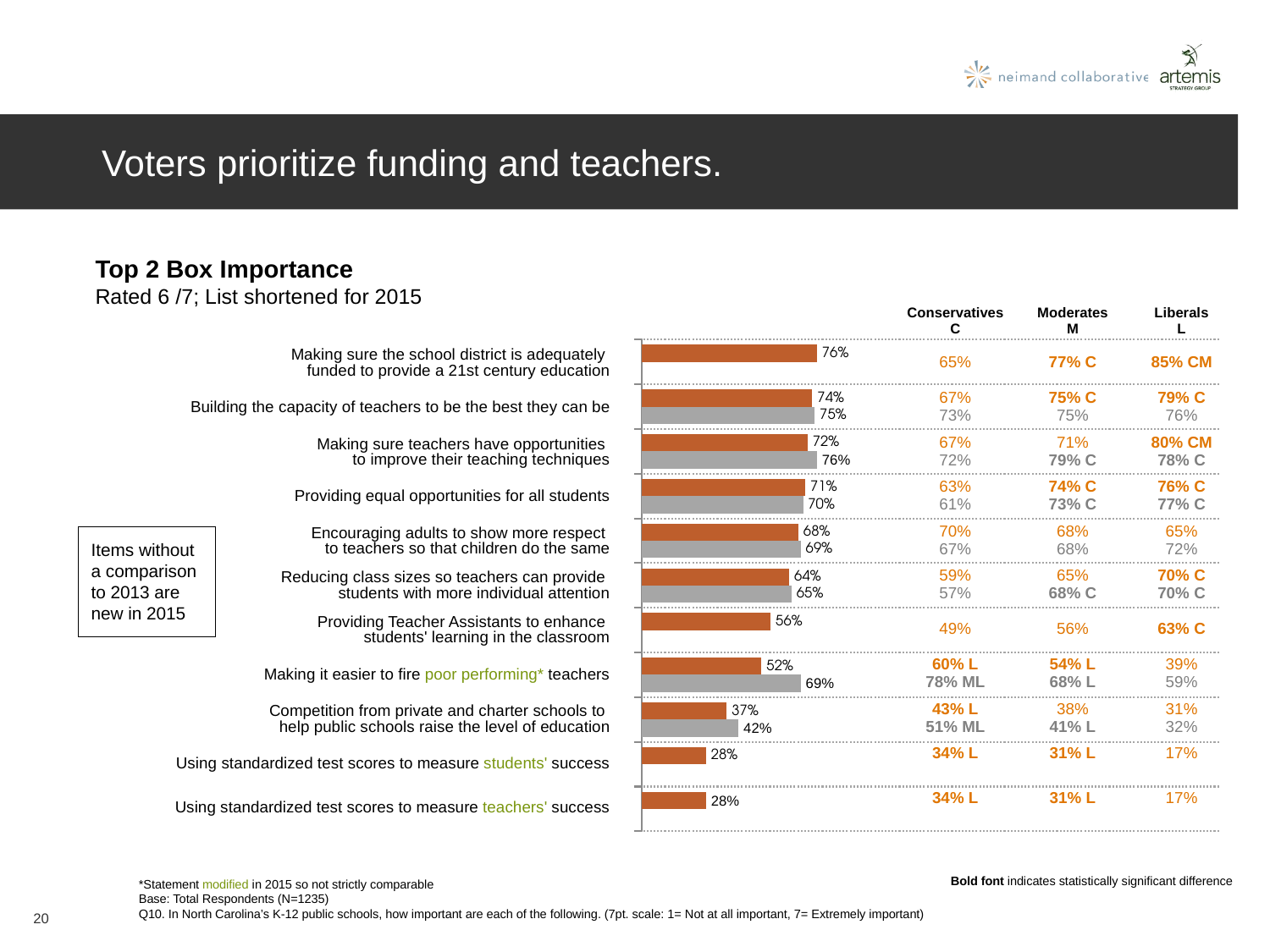

# Voters prioritize funding and teachers.
Top 2 Box Importance
Rated 6 /7; List shortened for 2015
| Conservatives C | Moderates M | Liberals L |
| --- | --- | --- |
| 65% | 77% C | 85% CM |
| 67% 73% | 75% C 75% | 79% C 76% |
| 67% 72% | 71% 79% C | 80% CM 78% C |
| 63% 61% | 74% C 73% C | 76% C 77% C |
| 70% 67% | 68% 68% | 65% 72% |
| 59% 57% | 65% 68% C | 70% C 70% C |
| 49% | 56% | 63% C |
| 60% L 78% ML | 54% L 68% L | 39% 59% |
| 43% L 51% ML | 38% 41% L | 31% 32% |
| 34% L | 31% L | 17% |
| 34% L | 31% L | 17% |

### Chart

| Category | 2015 | 2013 |
|---|---|---|
|  | 0.76 | None |
| 0.75 | 0.74 | 0.75 |
| 0.76 | 0.72 | 0.76 |
| 0.7 | 0.71 | 0.7 |
| 0.69 | 0.68 | 0.69 |
| 0.65 | 0.64 | 0.65 |
|  | 0.56 | None |
| 0.69 | 0.52 | 0.69 |
| 0.42 | 0.37 | 0.42 |
|  | 0.28 | None |
|  | 0.28 | None |
| Making sure the school district is adequately funded to provide a 21st century education |
| --- |
| Building the capacity of teachers to be the best they can be |
| Making sure teachers have opportunities to improve their teaching techniques |
| Providing equal opportunities for all students |
| Encouraging adults to show more respect to teachers so that children do the same |
| Reducing class sizes so teachers can provide students with more individual attention |
| Providing Teacher Assistants to enhance students' learning in the classroom |
| Making it easier to fire poor performing\* teachers |
| Competition from private and charter schools to help public schools raise the level of education |
| Using standardized test scores to measure students' success |
| Using standardized test scores to measure teachers' success |
Items without a comparison to 2013 are new in 2015
Bold font indicates statistically significant difference
*Statement modified in 2015 so not strictly comparable
Base: Total Respondents (N=1235)
Q10. In North Carolina’s K-12 public schools, how important are each of the following. (7pt. scale: 1= Not at all important, 7= Extremely important)